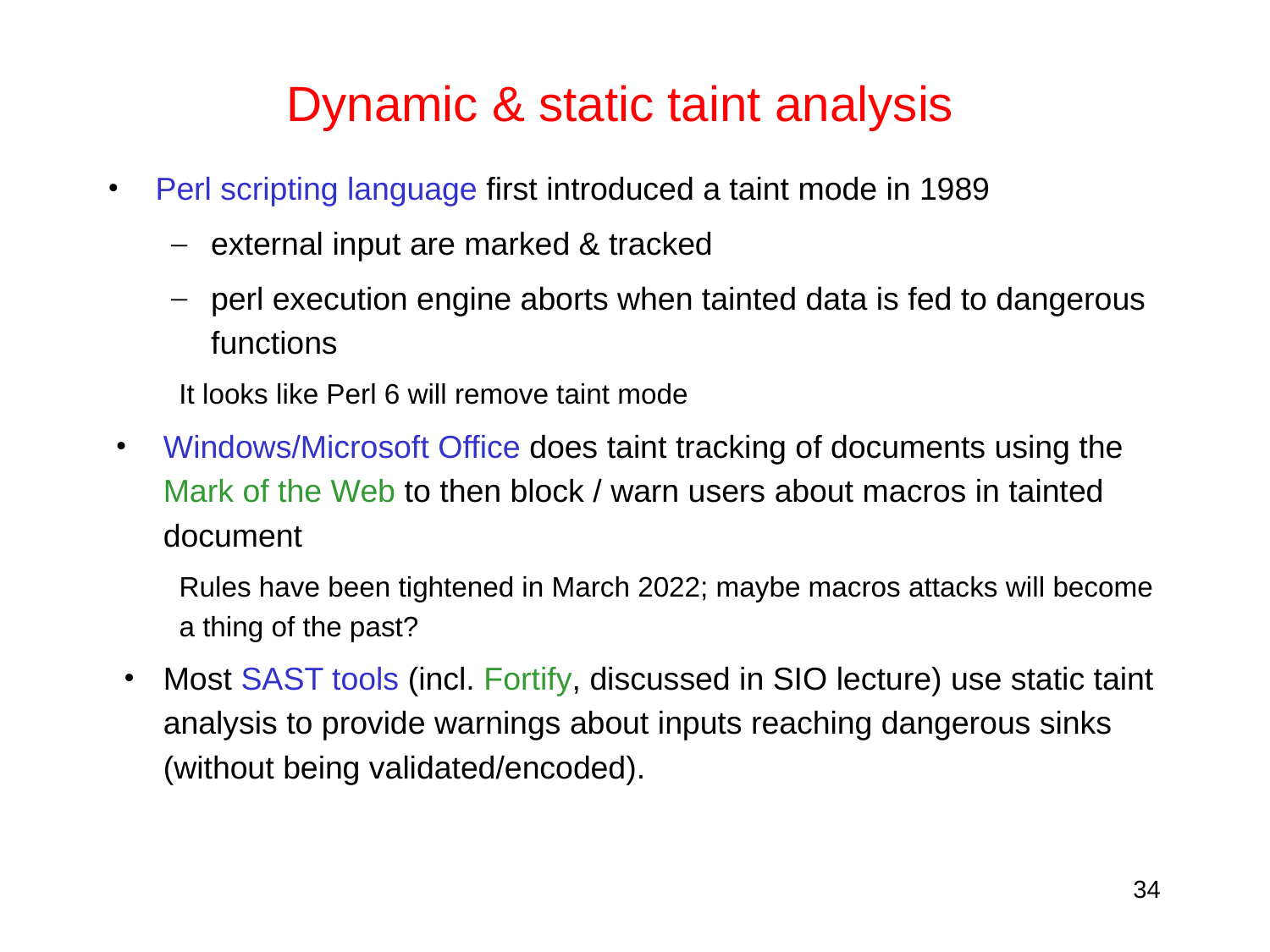

# Dynamic & static taint analysis
Perl scripting language first introduced a taint mode in 1989
external input are marked & tracked
perl execution engine aborts when tainted data is fed to dangerous functions
 It looks like Perl 6 will remove taint mode
Windows/Microsoft Office does taint tracking of documents using the Mark of the Web to then block / warn users about macros in tainted document
Rules have been tightened in March 2022; maybe macros attacks will become a thing of the past?
Most SAST tools (incl. Fortify, discussed in SIO lecture) use static taint analysis to provide warnings about inputs reaching dangerous sinks (without being validated/encoded).

34